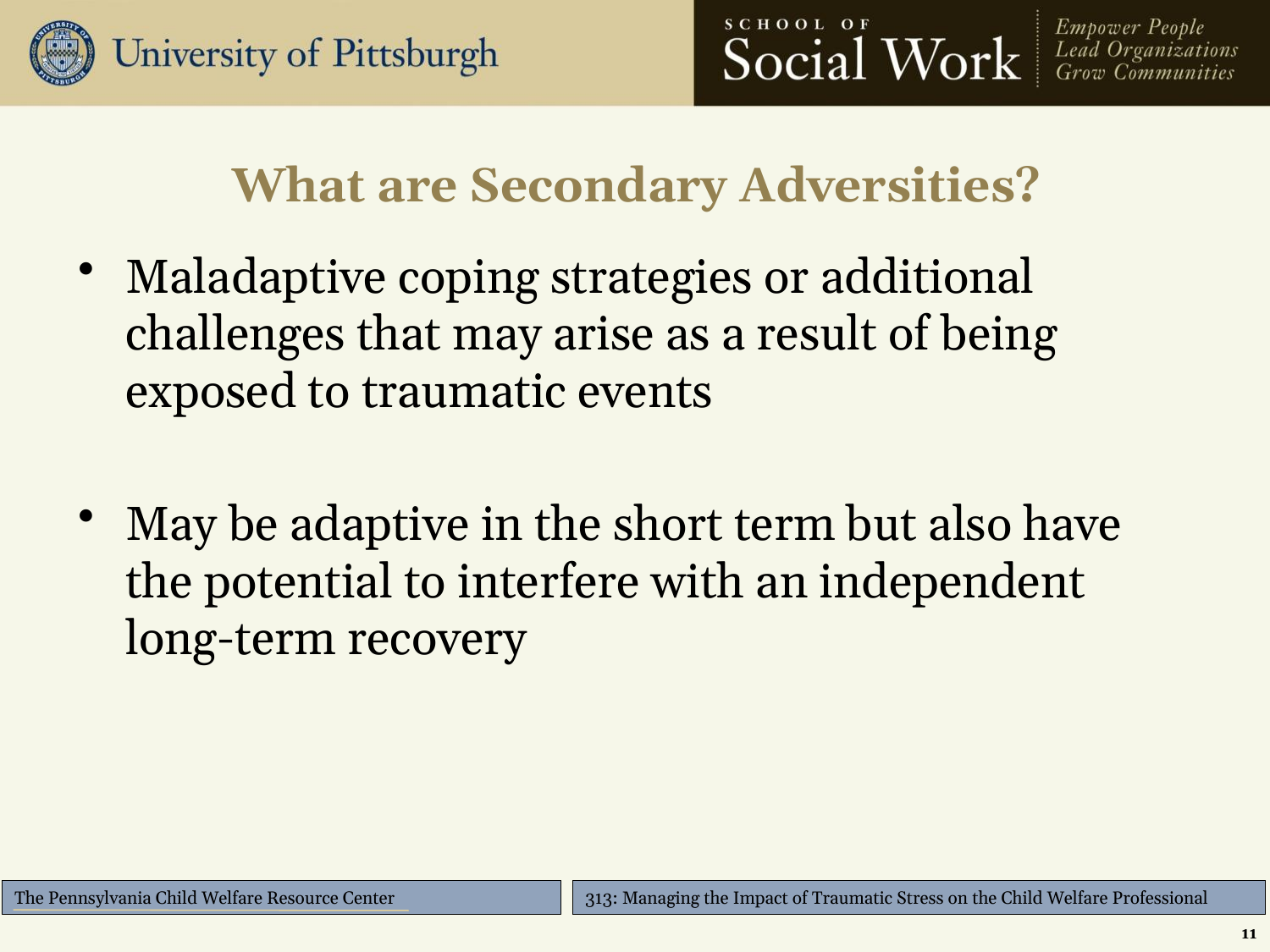

# What are Secondary Adversities?
Maladaptive coping strategies or additional challenges that may arise as a result of being exposed to traumatic events

May be adaptive in the short term but also have the potential to interfere with an independent long-term recovery
11